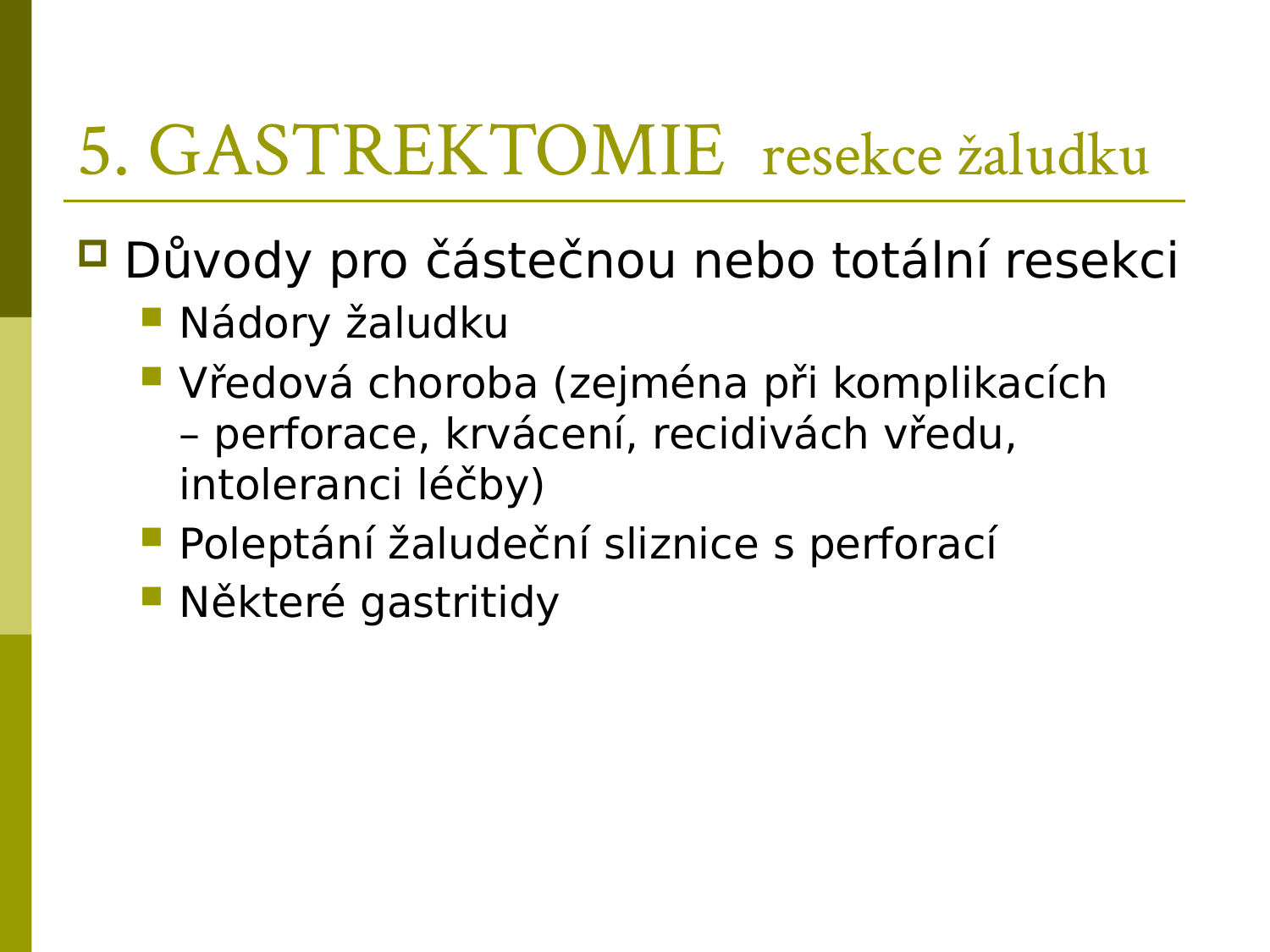

# 5. GASTREKTOMIE  resekce žaludku
Důvody pro částečnou nebo totální resekci
Nádory žaludku
Vředová choroba (zejména při komplikacích
– perforace, krvácení, recidivách vředu, intoleranci léčby)
Poleptání žaludeční sliznice s perforací
Některé gastritidy